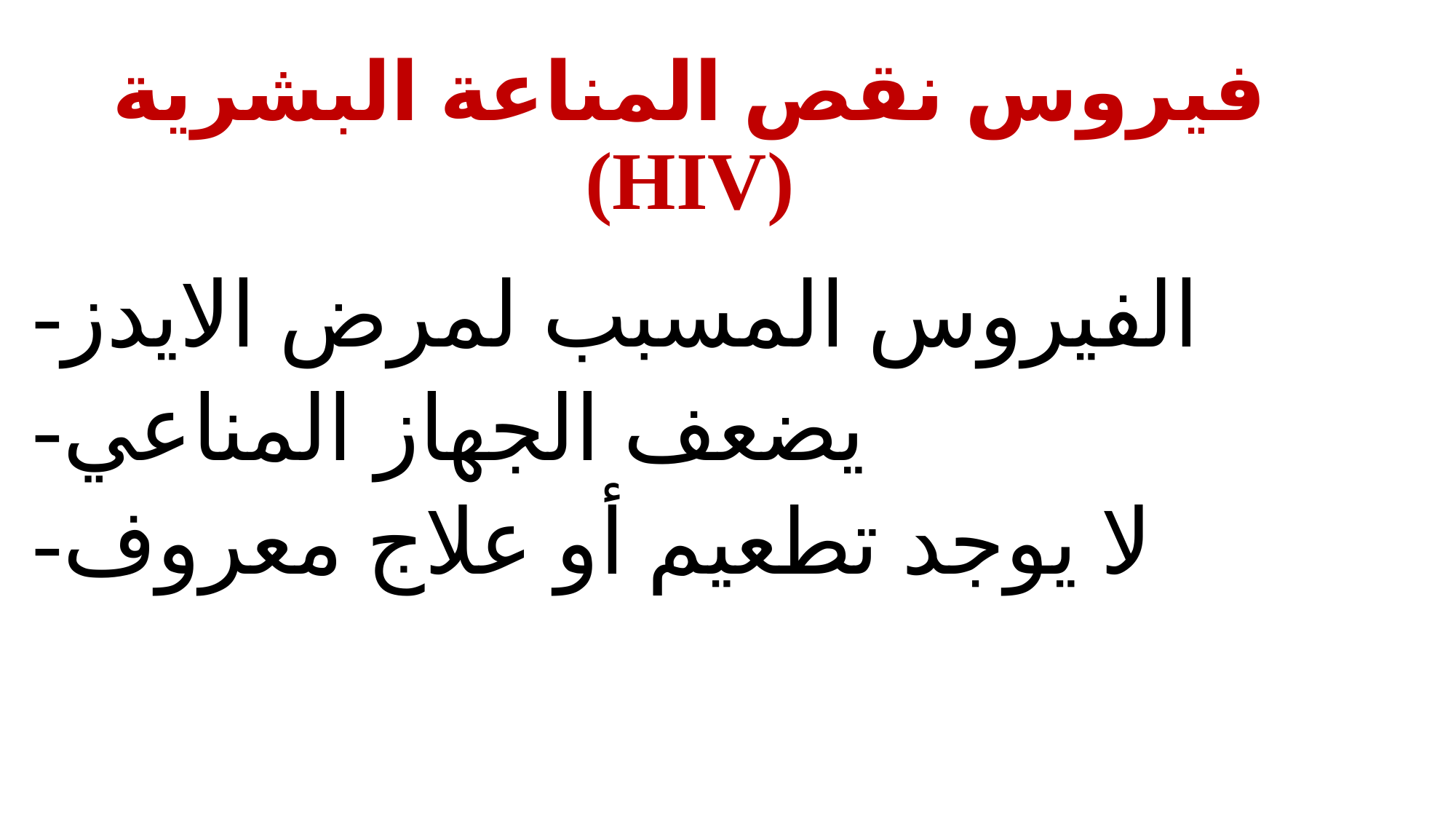

# فيروس نقص المناعة البشرية (HIV)
-الفيروس المسبب لمرض الايدز
-يضعف الجهاز المناعي
-لا يوجد تطعيم أو علاج معروف